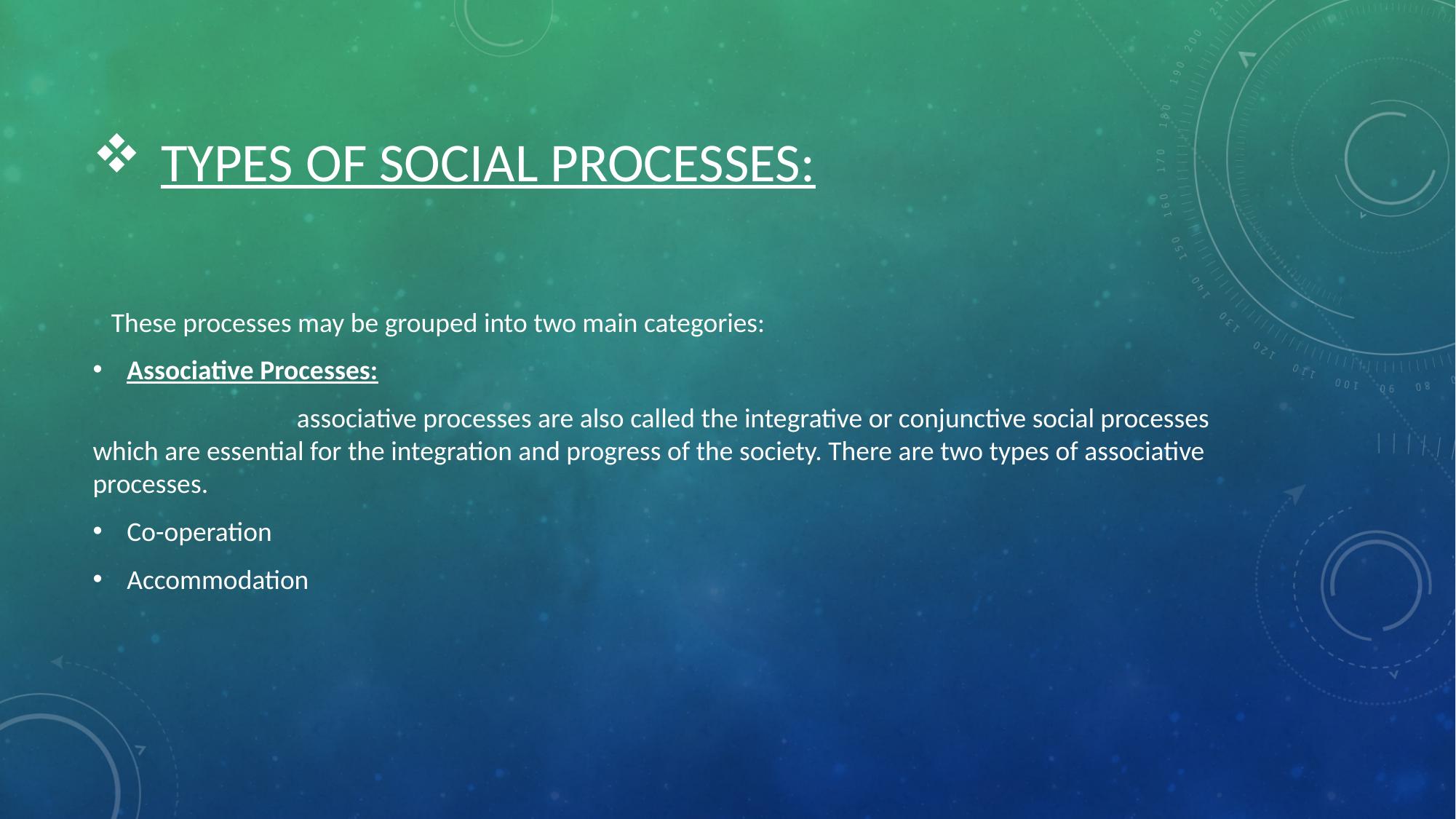

# Types of social processes:
   These processes may be grouped into two main categories:
Associative Processes:
                                 associative processes are also called the integrative or conjunctive social processes which are essential for the integration and progress of the society. There are two types of associative processes.
Co-operation
Accommodation